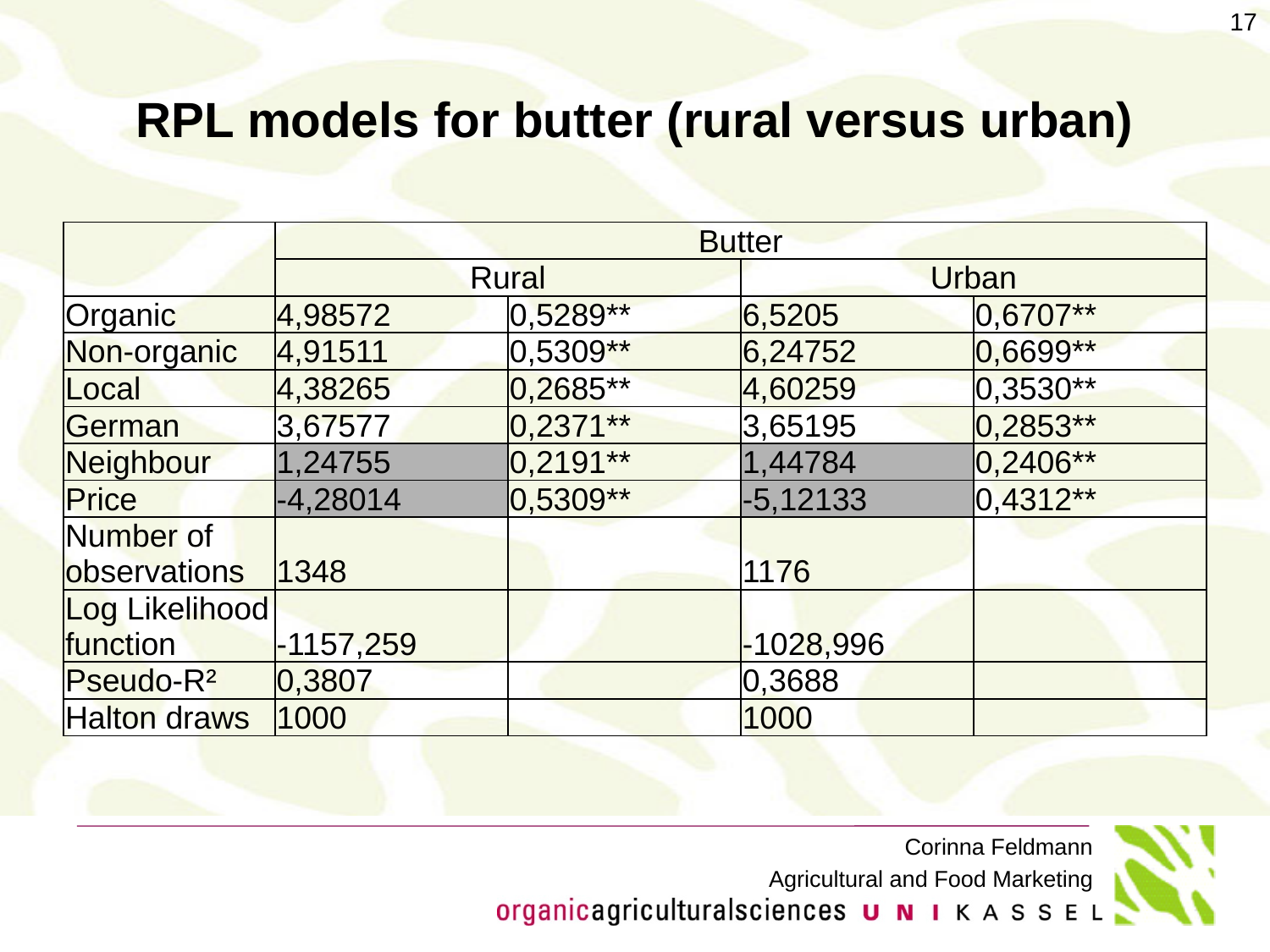

17
# RPL models for butter (rural versus urban)
|  | Butter |  |  |  |
| --- | --- | --- | --- | --- |
|  | Rural |  | Urban |  |
| Organic | 4,98572 | 0,5289\*\* | 6,5205 | 0,6707\*\* |
| Non-organic | 4,91511 | 0,5309\*\* | 6,24752 | 0,6699\*\* |
| Local | 4,38265 | 0,2685\*\* | 4,60259 | 0,3530\*\* |
| German | 3,67577 | 0,2371\*\* | 3,65195 | 0,2853\*\* |
| Neighbour | 1,24755 | 0,2191\*\* | 1,44784 | 0,2406\*\* |
| Price | -4,28014 | 0,5309\*\* | -5,12133 | 0,4312\*\* |
| Number of observations | 1348 |  | 1176 |  |
| Log Likelihood function | -1157,259 |  | -1028,996 |  |
| Pseudo-R² | 0,3807 |  | 0,3688 |  |
| Halton draws | 1000 |  | 1000 |  |